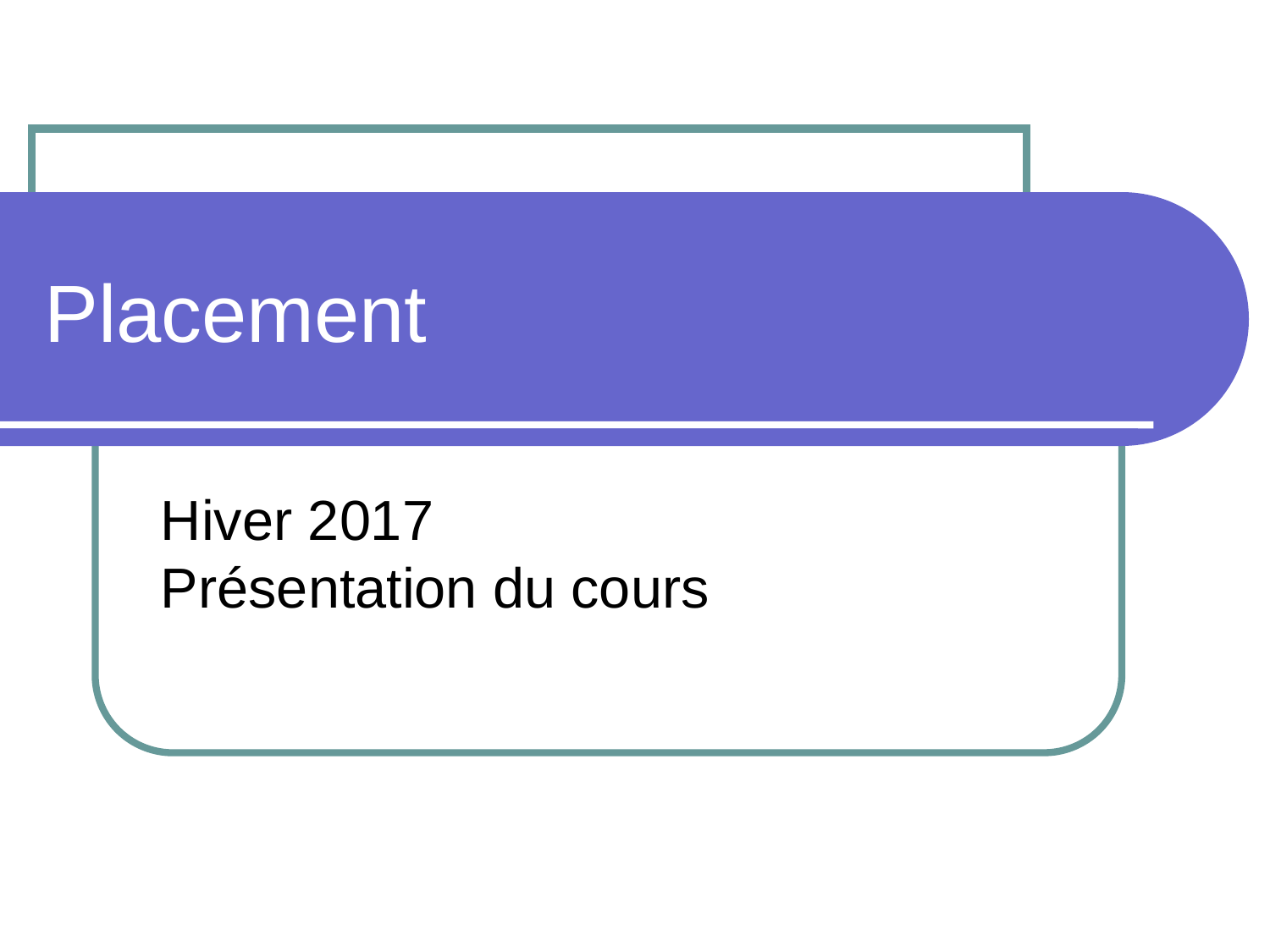

# Placement
Hiver 2017
Présentation du cours